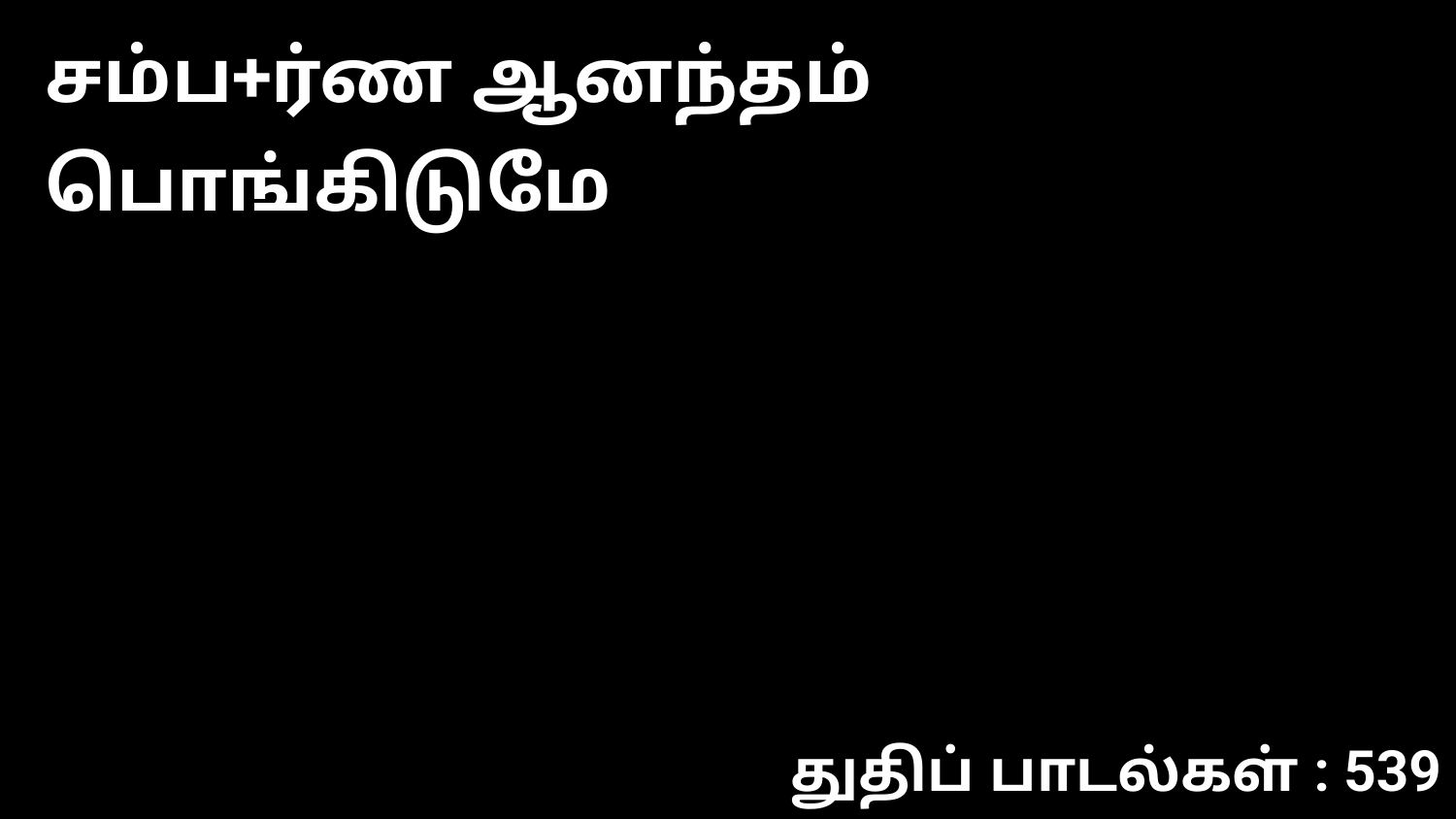

சம்ப+ர்ண ஆனந்தம் பொங்கிடுமே
துதிப் பாடல்கள் : 539